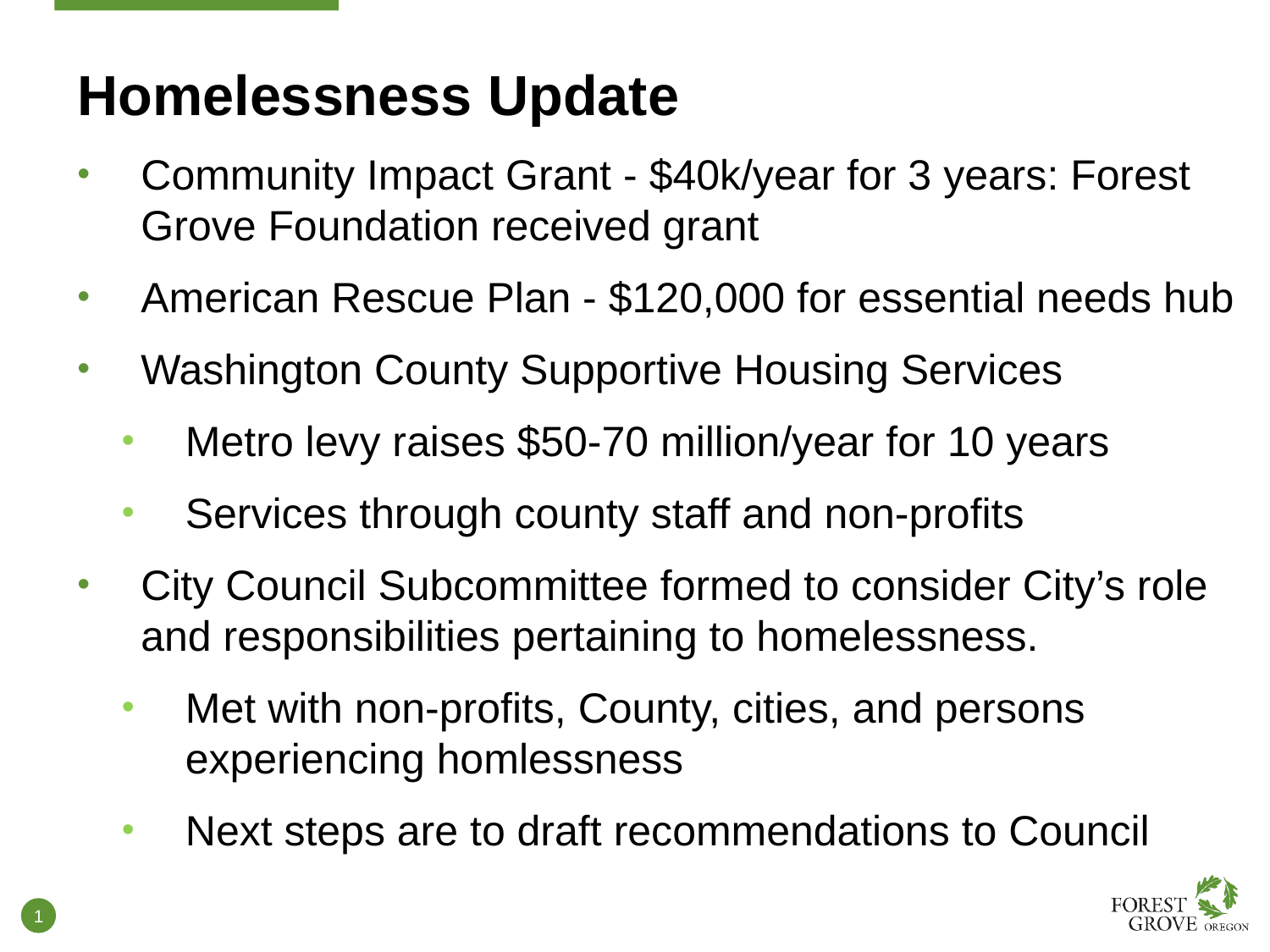

Homelessness Update
Community Impact Grant - $40k/year for 3 years: Forest Grove Foundation received grant
American Rescue Plan - $120,000 for essential needs hub
Washington County Supportive Housing Services
Metro levy raises $50-70 million/year for 10 years
Services through county staff and non-profits
City Council Subcommittee formed to consider City’s role and responsibilities pertaining to homelessness.
Met with non-profits, County, cities, and persons experiencing homlessness
Next steps are to draft recommendations to Council

1